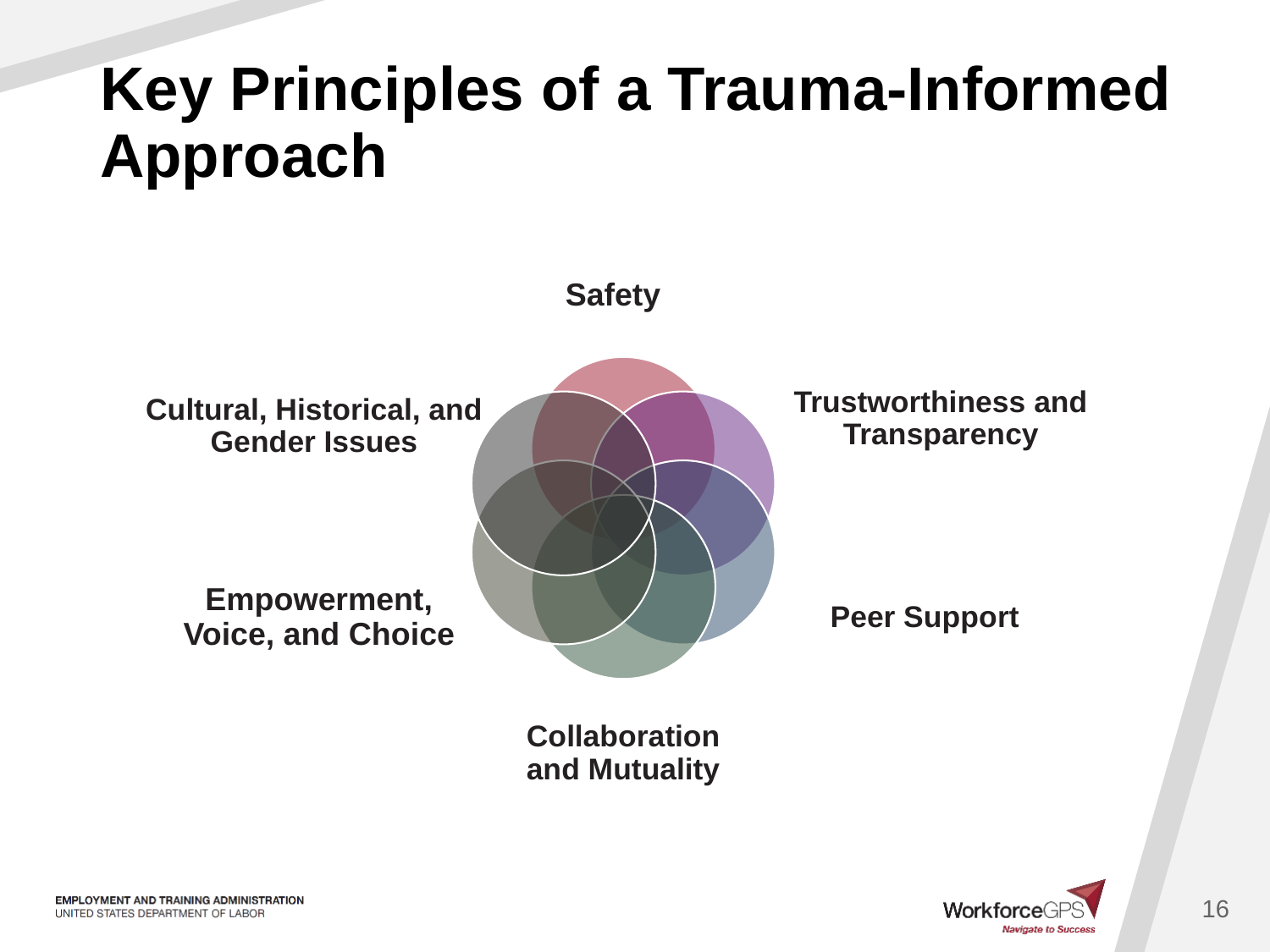

# Key Principles of a Trauma-Informed Approach
Safety
Trustworthiness and Transparency
Peer Support
Collaboration and Mutuality
Empowerment, Voice, and Choice
Cultural, Historical, and Gender Issues
16